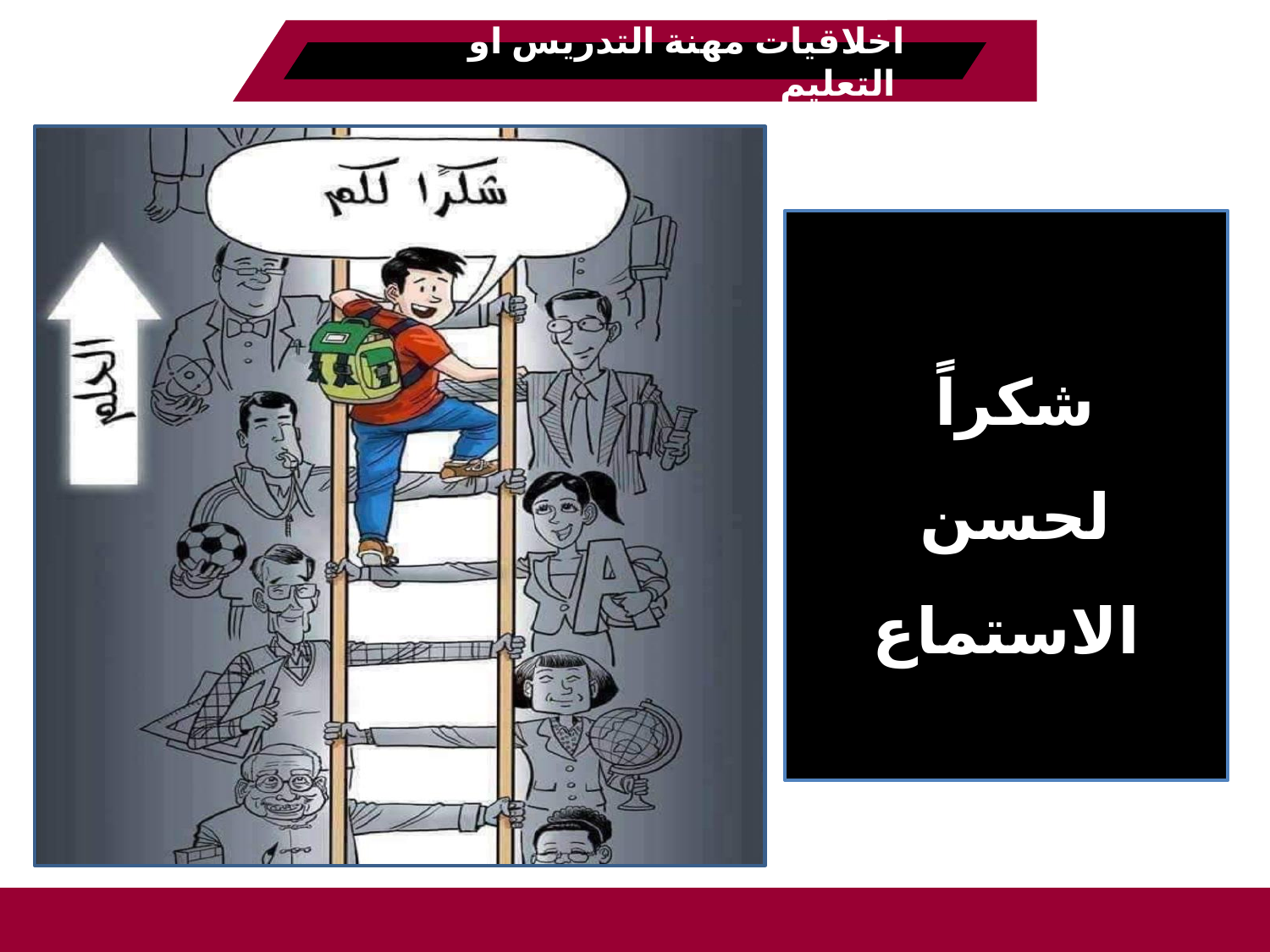

اخلاقيات مهنة التدريس او التعليم

# شكراً لحسن الاستماع